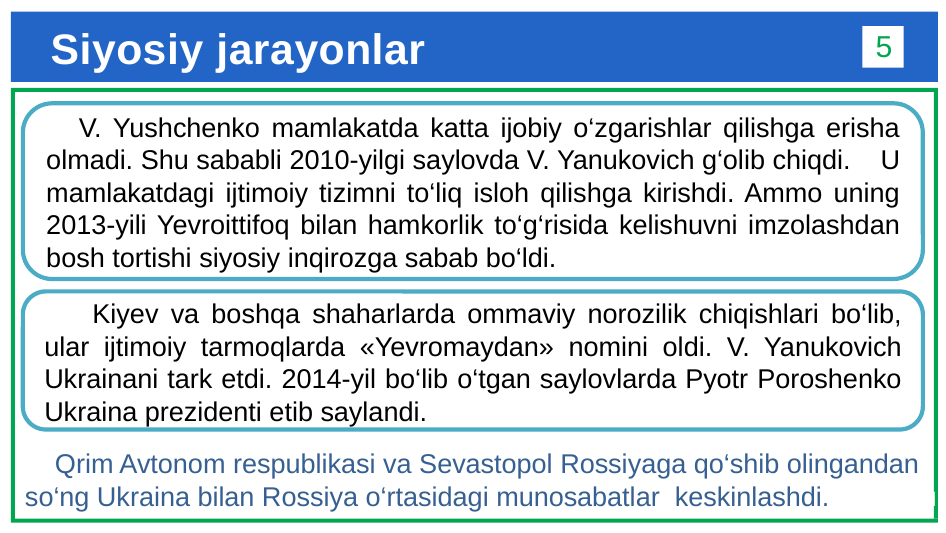

# Siyosiy jarayonlar
5

   V. Yushchenko mamlakatda katta ijobiy o‘zgarishlar qilishga erisha olmadi. Shu sababli 2010-yilgi saylovda V. Yanukovich g‘olib chiqdi.    U mamlakatdagi ijtimoiy tizimni to‘liq isloh qilishga kirishdi. Ammo uning 2013-yili Yevroittifoq bilan hamkorlik to‘g‘risida kelishuvni imzolashdan bosh tortishi siyosiy inqirozga sabab bo‘ldi.
    Kiyev va boshqa shaharlarda ommaviy norozilik chiqishlari bo‘lib, ular ijtimoiy tarmoqlarda «Yevromaydan» nomini oldi. V. Yanukovich Ukrainani tark etdi. 2014-yil bo‘lib o‘tgan say­lovlarda Pyotr Poroshenko Ukraina prezidenti etib saylandi.
Глобальная
коQrim Avtonom respublikasi va Sevastopol Rossiyaga qo‘shib olingandan so‘ng Ukraina bilan Rossiya o‘rtasidagi munosabatlar  keskinlashdi.ютерная сеть